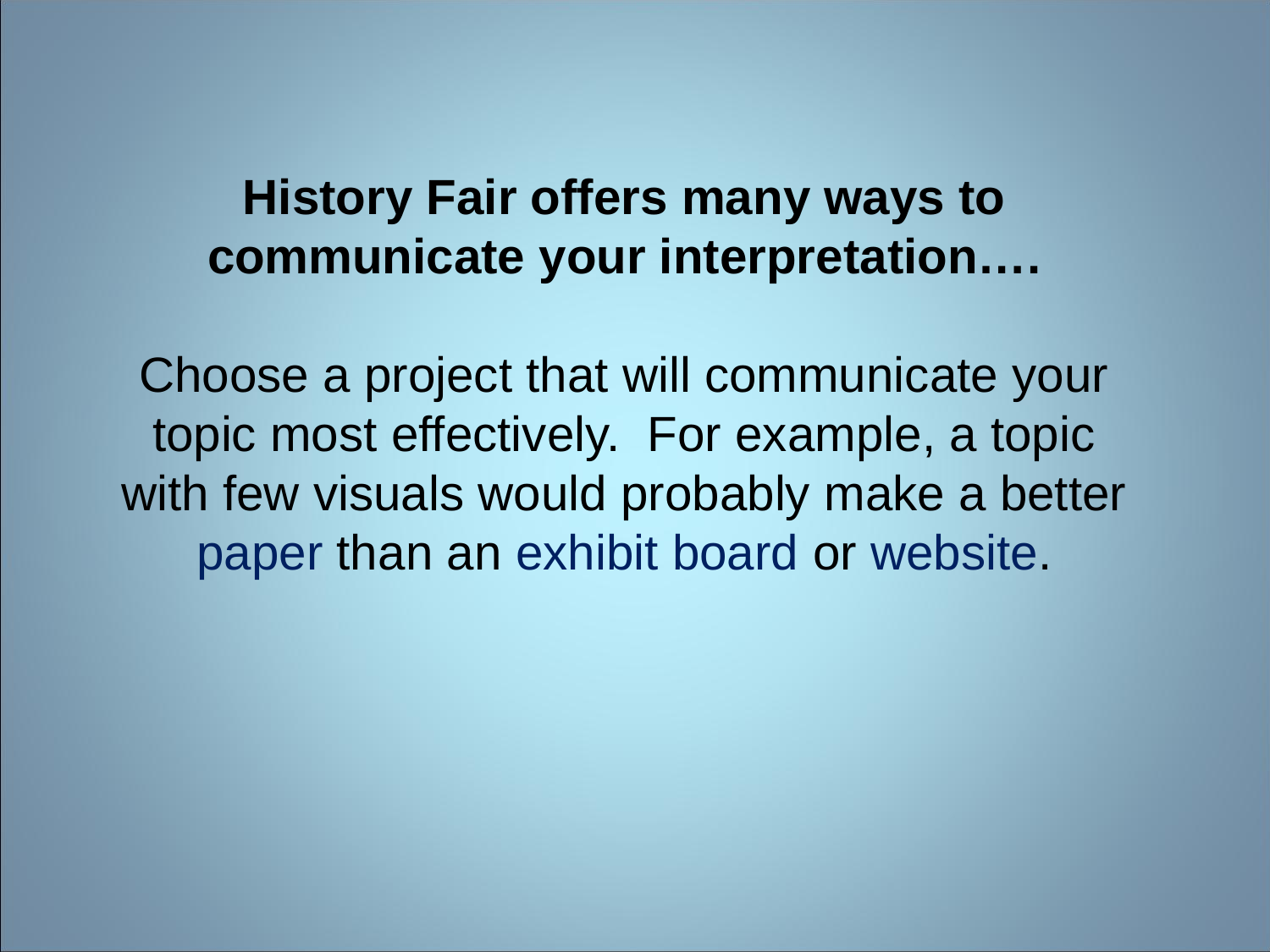

# History Fair offers many ways to communicate your interpretation…. Choose a project that will communicate your topic most effectively.  For example, a topic with few visuals would probably make a better paper than an exhibit board or website.